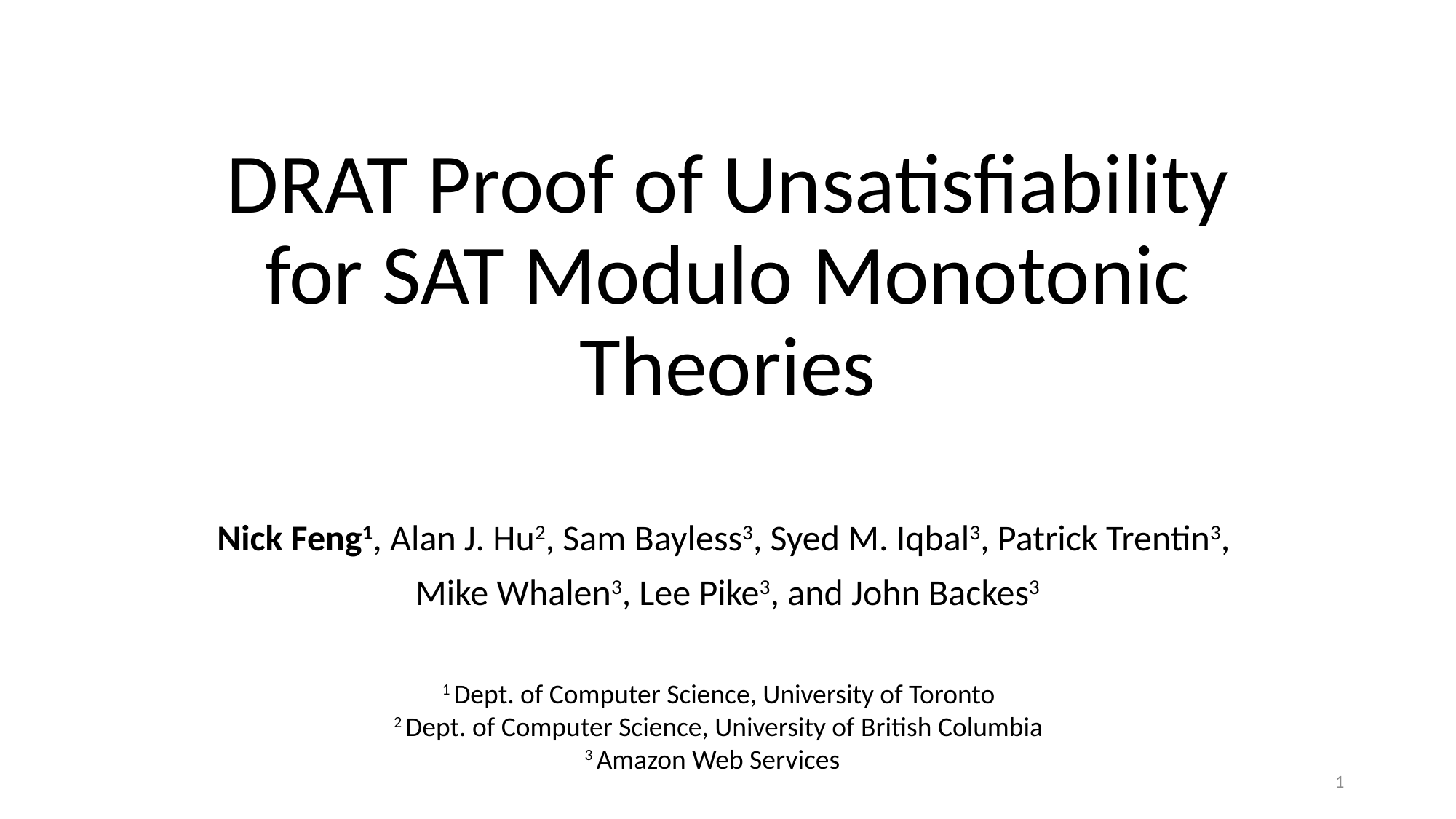

# DRAT Proof of Unsatisfiability for SAT Modulo Monotonic Theories

Nick Feng1, Alan J. Hu2, Sam Bayless3, Syed M. Iqbal3, Patrick Trentin3,
Mike Whalen3, Lee Pike3, and John Backes3
1 Dept. of Computer Science, University of Toronto
2 Dept. of Computer Science, University of British Columbia
3 Amazon Web Services
1